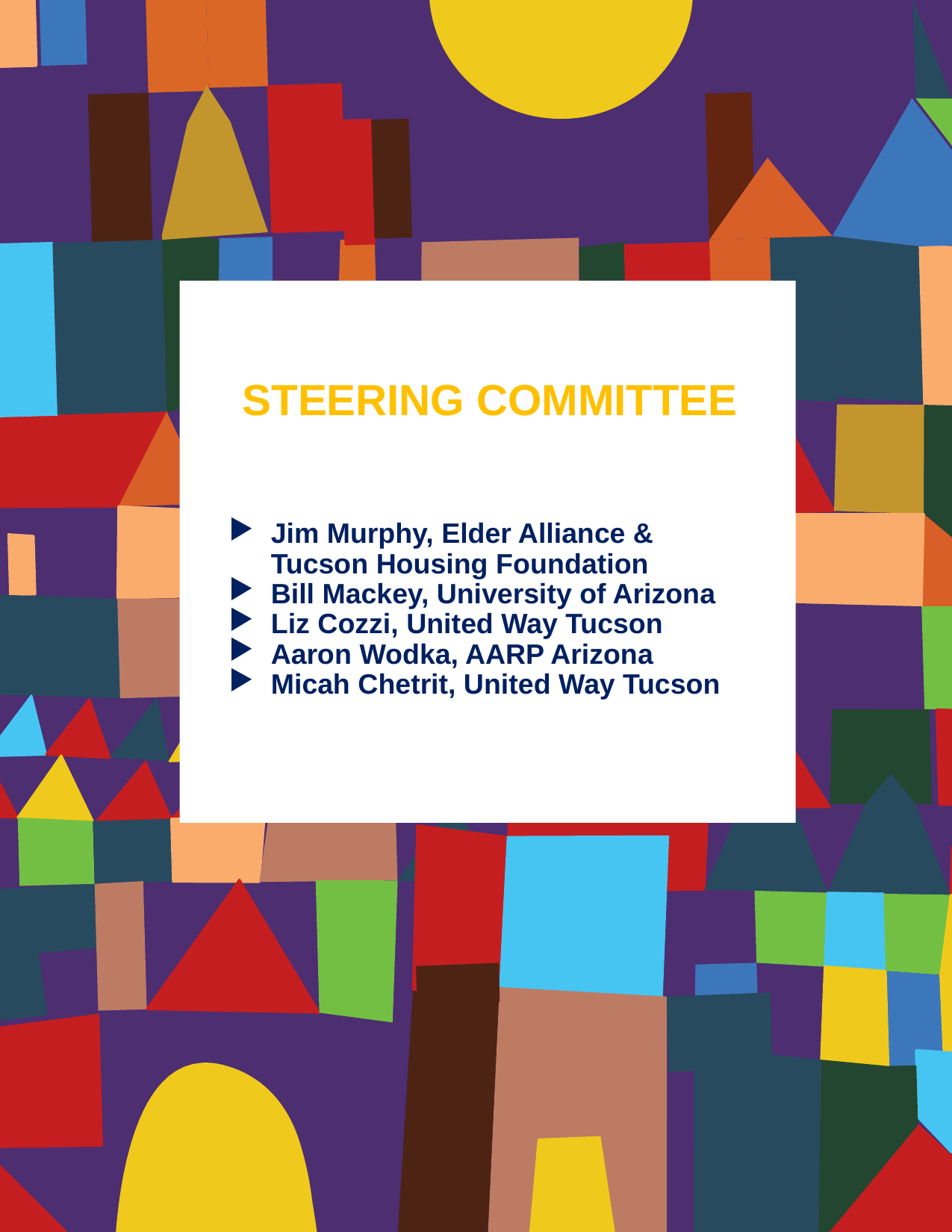

STEERING COMMITTEE

Jim Murphy, Elder Alliance & Tucson Housing Foundation
Bill Mackey, University of Arizona
Liz Cozzi, United Way Tucson
Aaron Wodka, AARP Arizona
Micah Chetrit, United Way Tucson